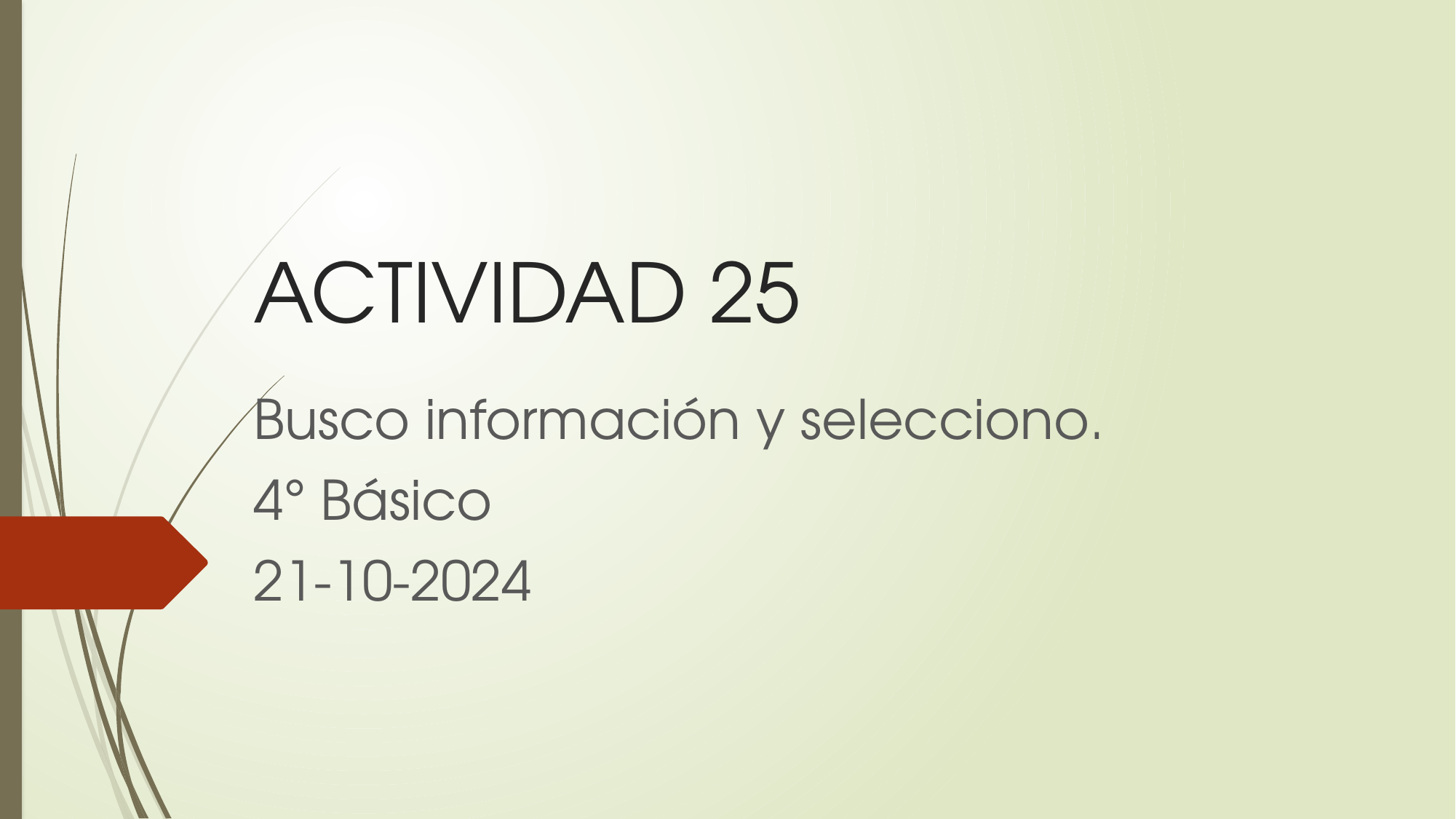

# ACTIVIDAD 25
Busco información y selecciono.
4° Básico
21-10-2024